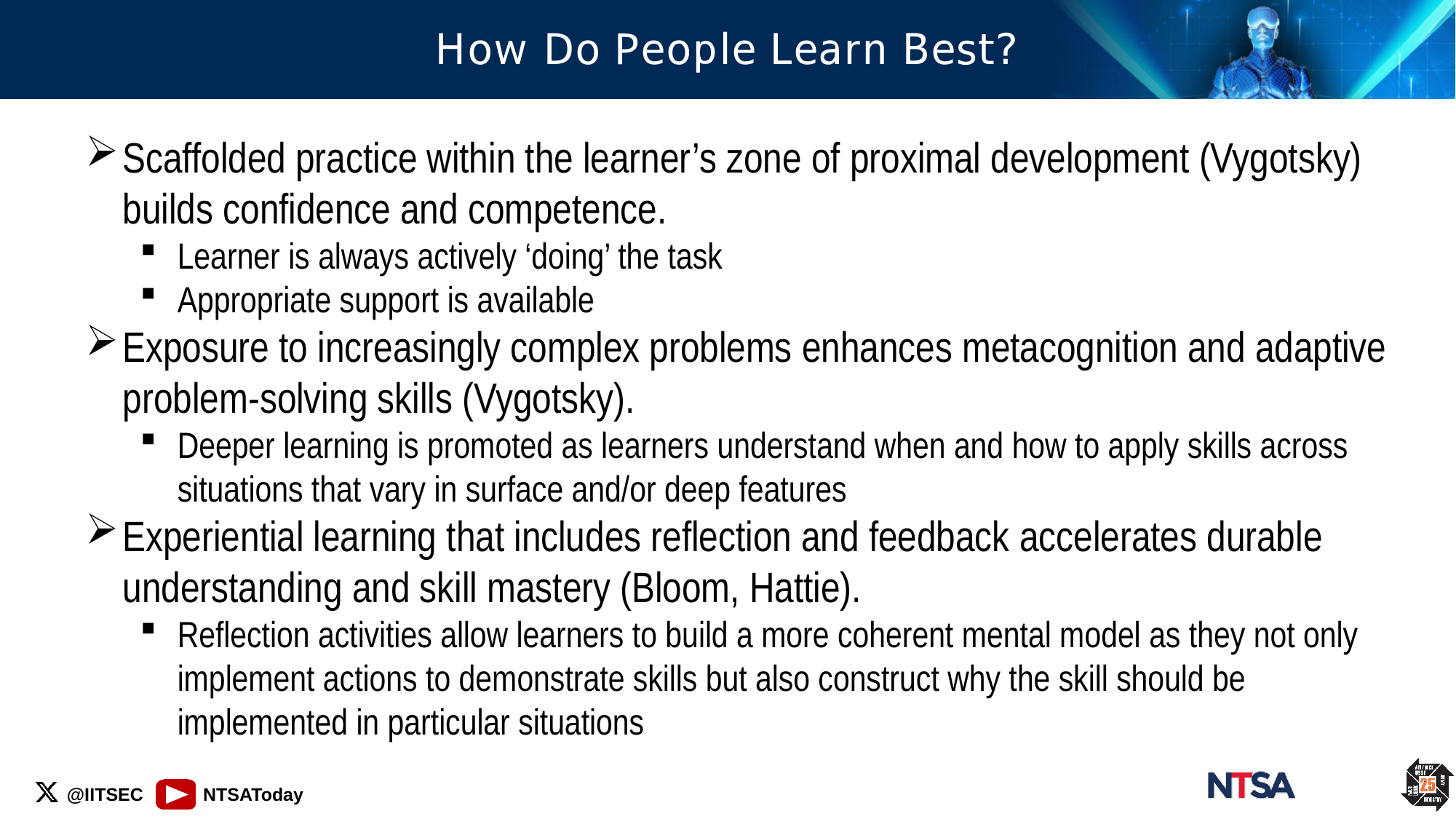

# How Do People Learn Best?
Scaffolded practice within the learner’s zone of proximal development (Vygotsky) builds confidence and competence.
Learner is always actively ‘doing’ the task
Appropriate support is available
Exposure to increasingly complex problems enhances metacognition and adaptive problem-solving skills (Vygotsky).
Deeper learning is promoted as learners understand when and how to apply skills across situations that vary in surface and/or deep features
Experiential learning that includes reflection and feedback accelerates durable understanding and skill mastery (Bloom, Hattie).
Reflection activities allow learners to build a more coherent mental model as they not only implement actions to demonstrate skills but also construct why the skill should be implemented in particular situations